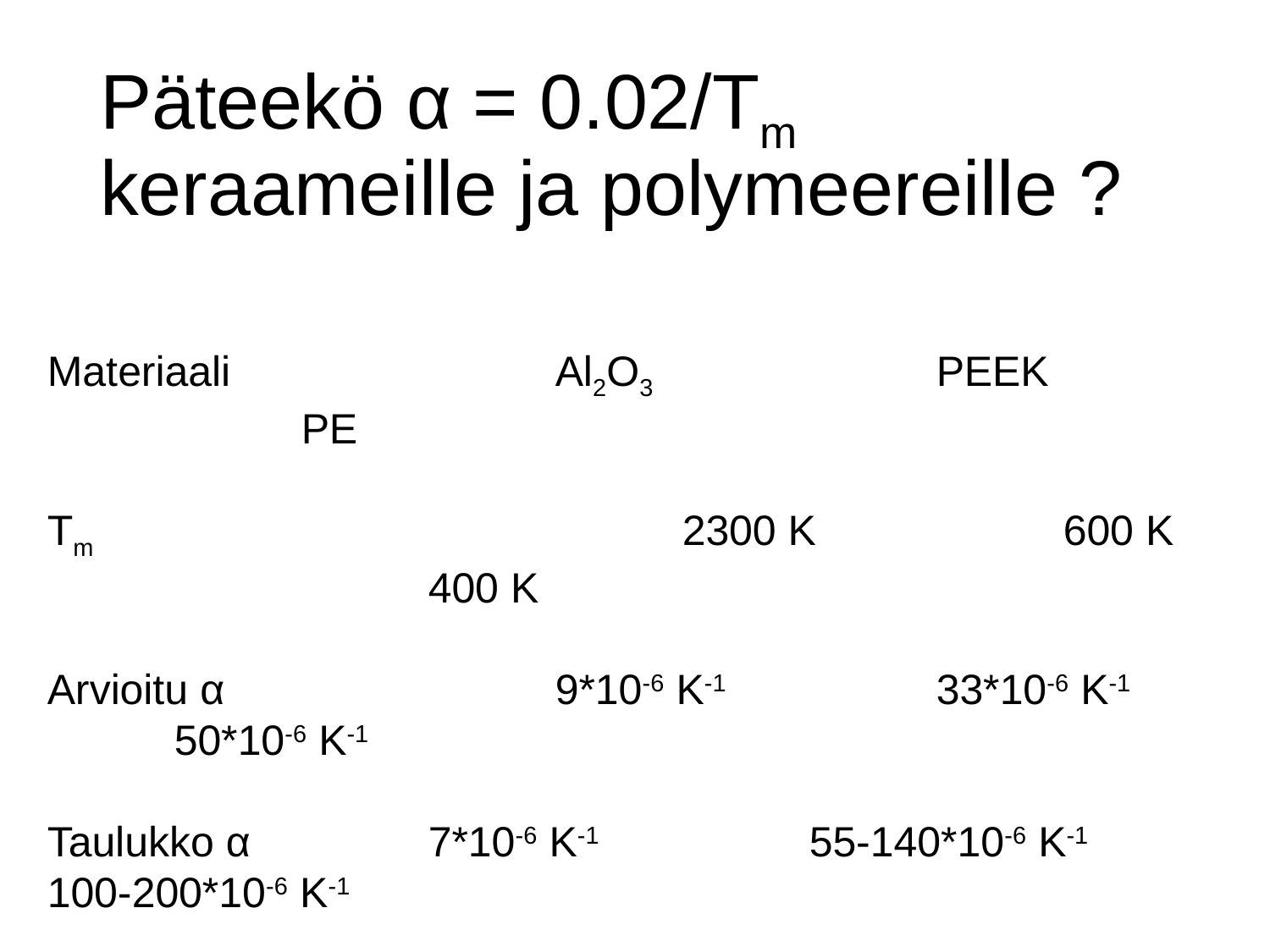

# Päteekö α = 0.02/Tm keraameille ja polymeereille ?
Materiaali			Al2O3  			PEEK 				PE

Tm 					2300 K		600 K				400 K

Arvioitu α			9*10-6 K-1		33*10-6 K-1		50*10-6 K-1

Taulukko α		7*10-6 K-1		55-140*10-6 K-1	100-200*10-6 K-1